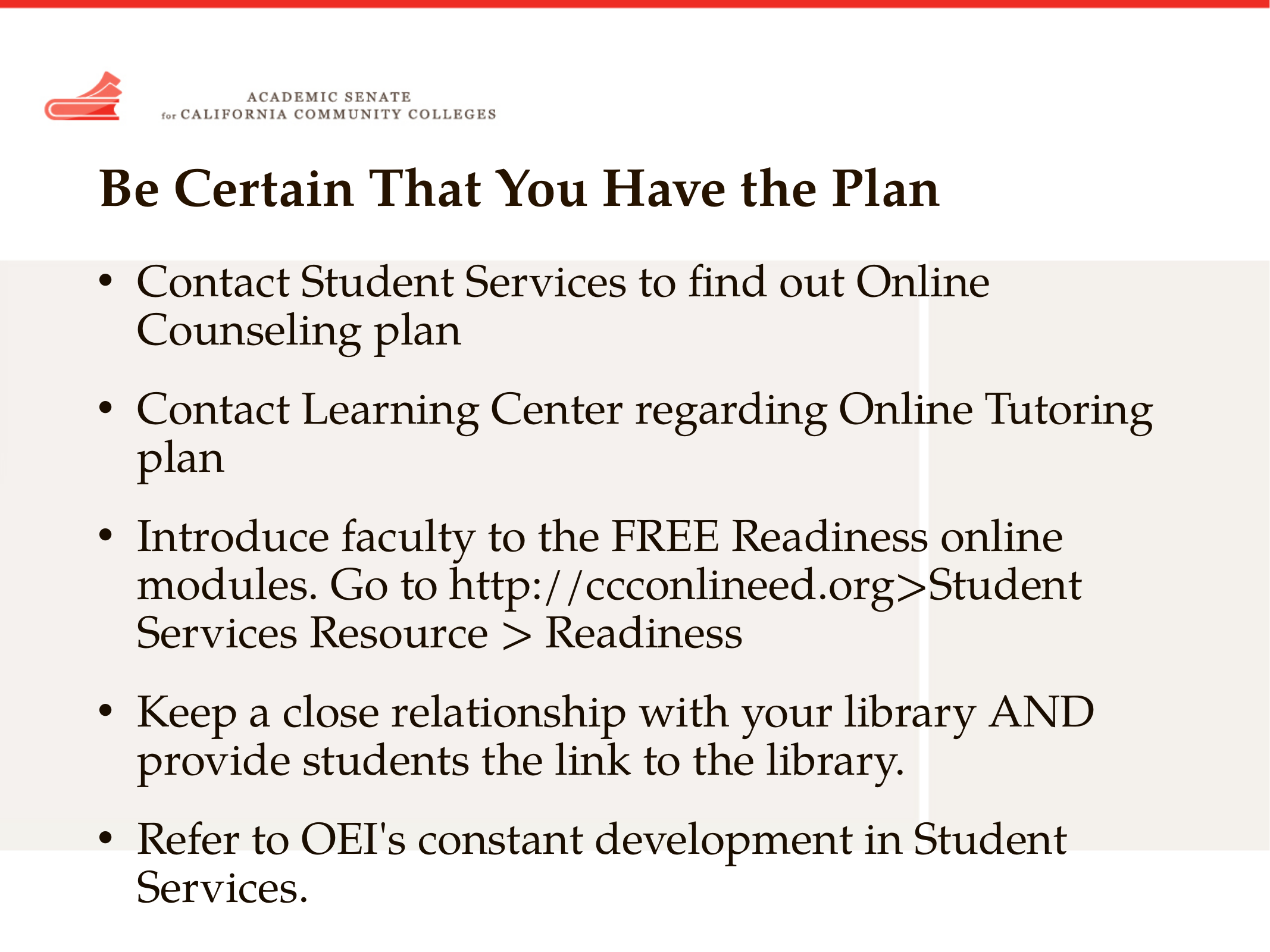

# Be Certain That You Have the Plan
Contact Student Services to find out Online Counseling plan
Contact Learning Center regarding Online Tutoring plan
Introduce faculty to the FREE Readiness online modules. Go to http://ccconlineed.org>Student Services Resource > Readiness
Keep a close relationship with your library AND provide students the link to the library.
Refer to OEI's constant development in Student Services.